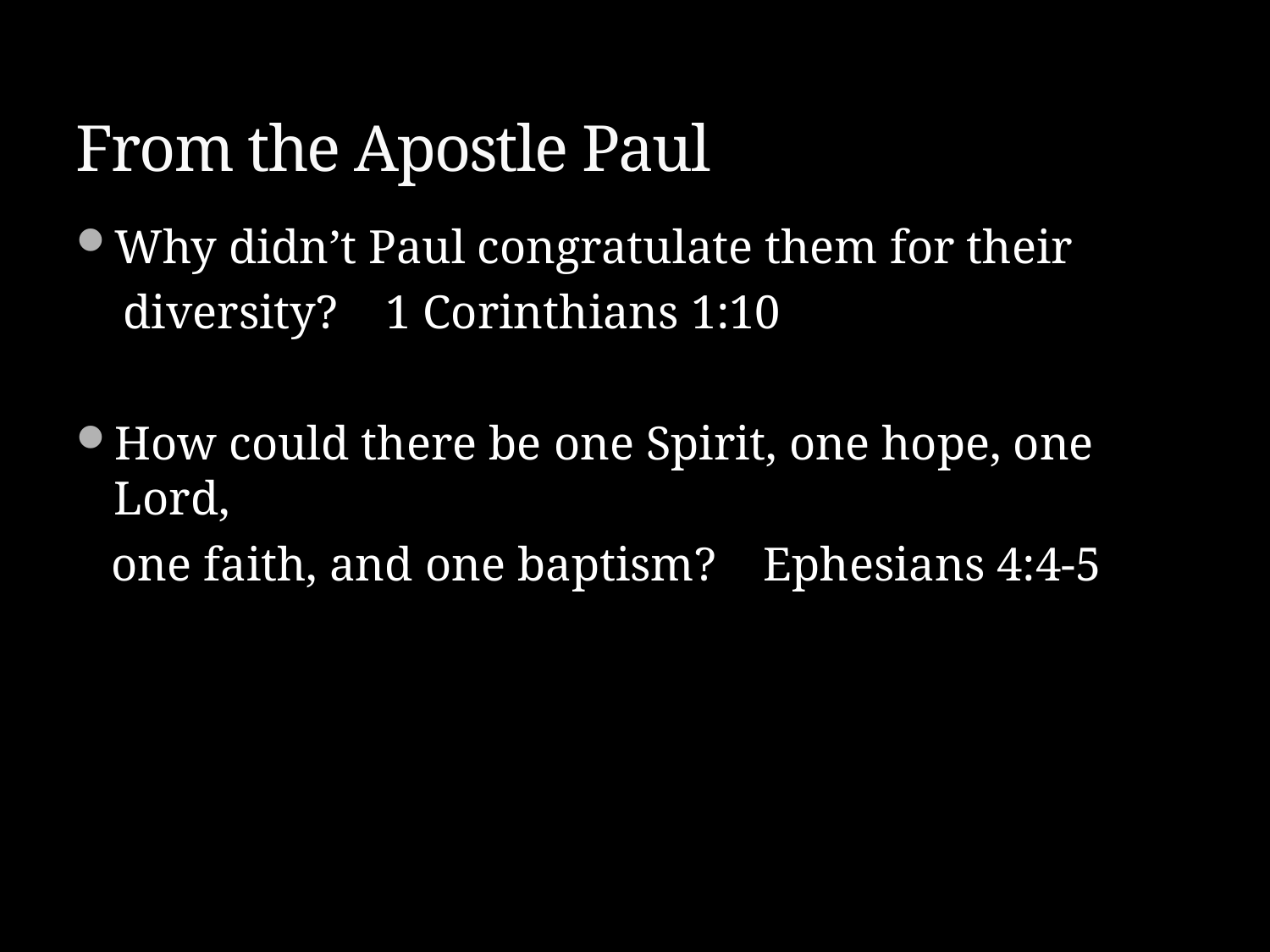

# From the Apostle Paul
Why didn’t Paul congratulate them for their
    diversity?    1 Corinthians 1:10

How could there be one Spirit, one hope, one Lord,
   one faith, and one baptism?    Ephesians 4:4-5